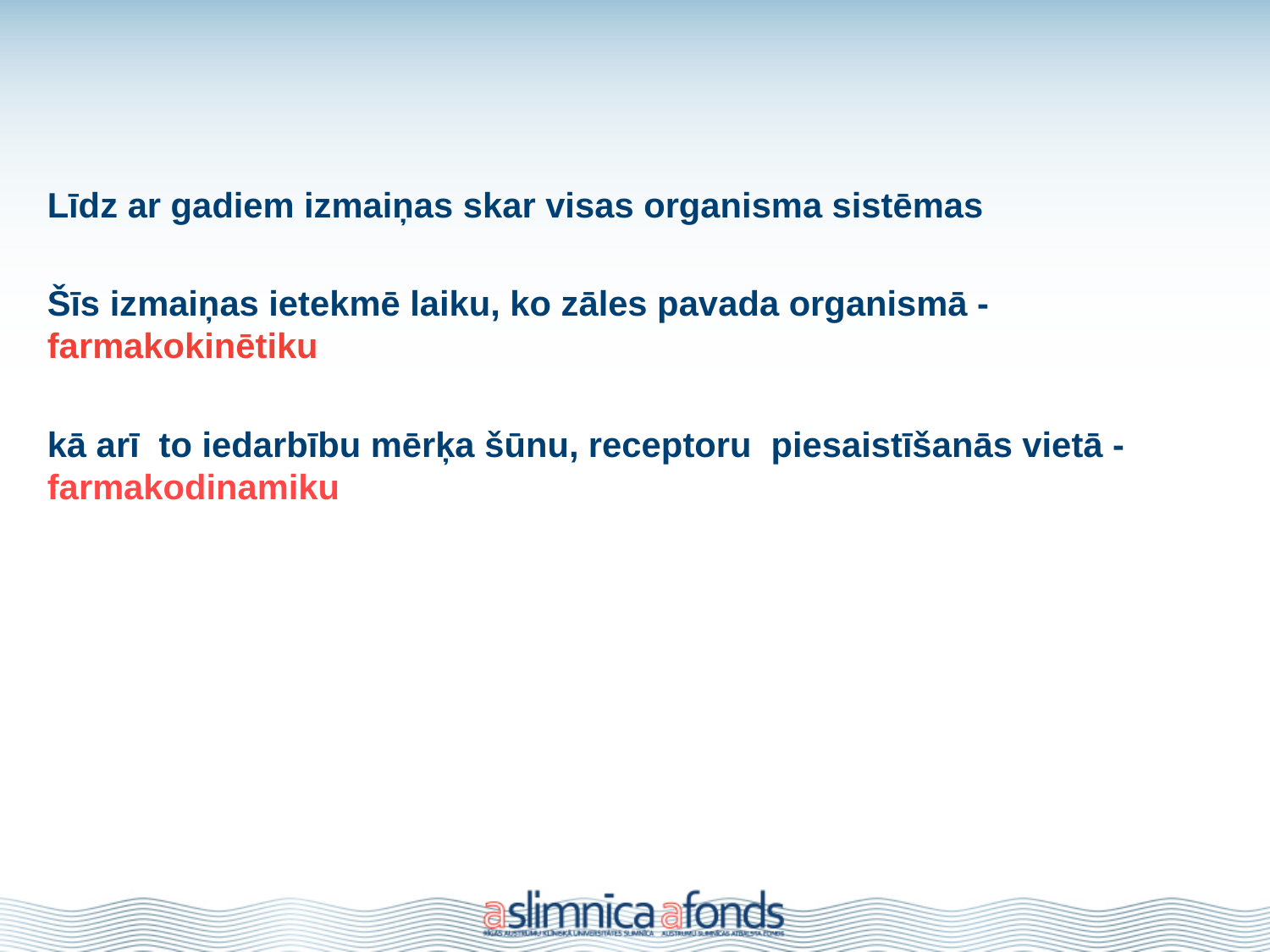

#
Līdz ar gadiem izmaiņas skar visas organisma sistēmas

Šīs izmaiņas ietekmē laiku, ko zāles pavada organismā - farmakokinētiku

kā arī  to iedarbību mērķa šūnu, receptoru  piesaistīšanās vietā - farmakodinamiku